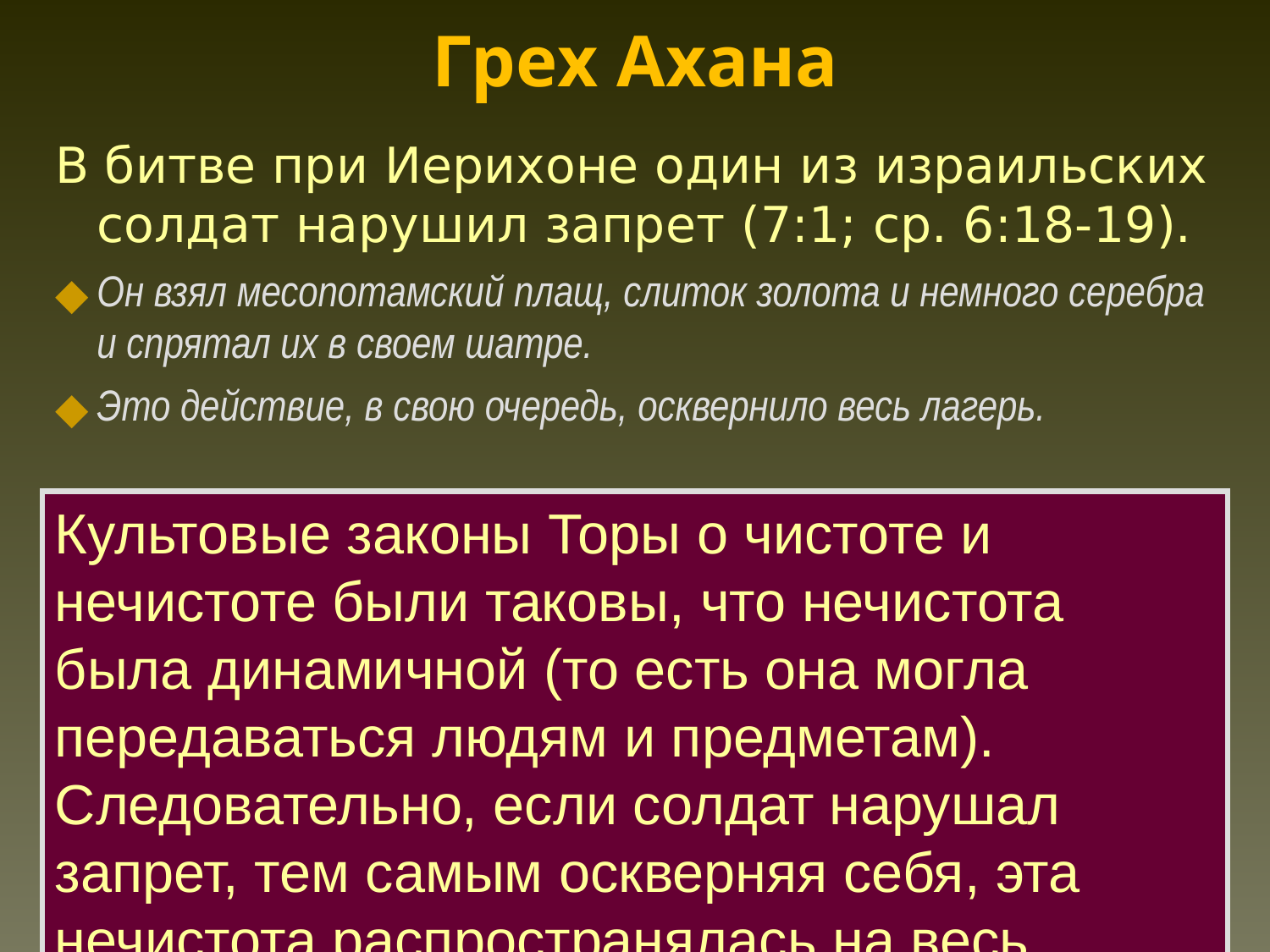

Грех Ахана
В битве при Иерихоне один из израильских солдат нарушил запрет (7:1; ср. 6:18-19).
Он взял месопотамский плащ, слиток золота и немного серебра и спрятал их в своем шатре.
Это действие, в свою очередь, осквернило весь лагерь.
Культовые законы Торы о чистоте и нечистоте были таковы, что нечистота была динамичной (то есть она могла передаваться людям и предметам). Следовательно, если солдат нарушал запрет, тем самым оскверняя себя, эта нечистота распространялась на весь лагерь (ср. Аг 2:10-13).